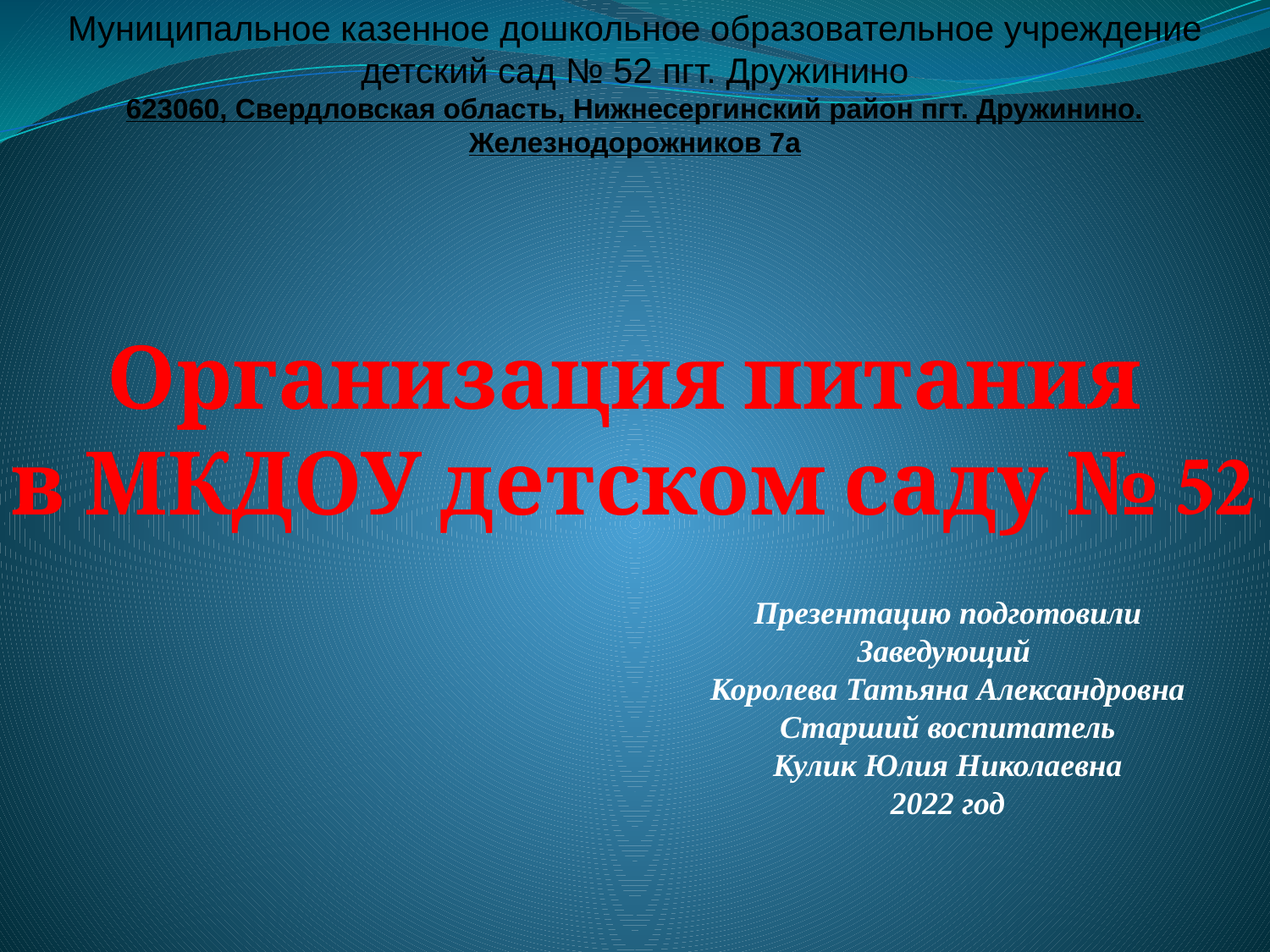

Муниципальное казенное дошкольное образовательное учреждение детский сад № 52 пгт. Дружинино
623060, Свердловская область, Нижнесергинский район пгт. Дружинино. Железнодорожников 7а
# Организация питания в МКДОУ детском саду № 52
Презентацию подготовили
Заведующий
Королева Татьяна Александровна
Старший воспитатель
Кулик Юлия Николаевна
2022 год